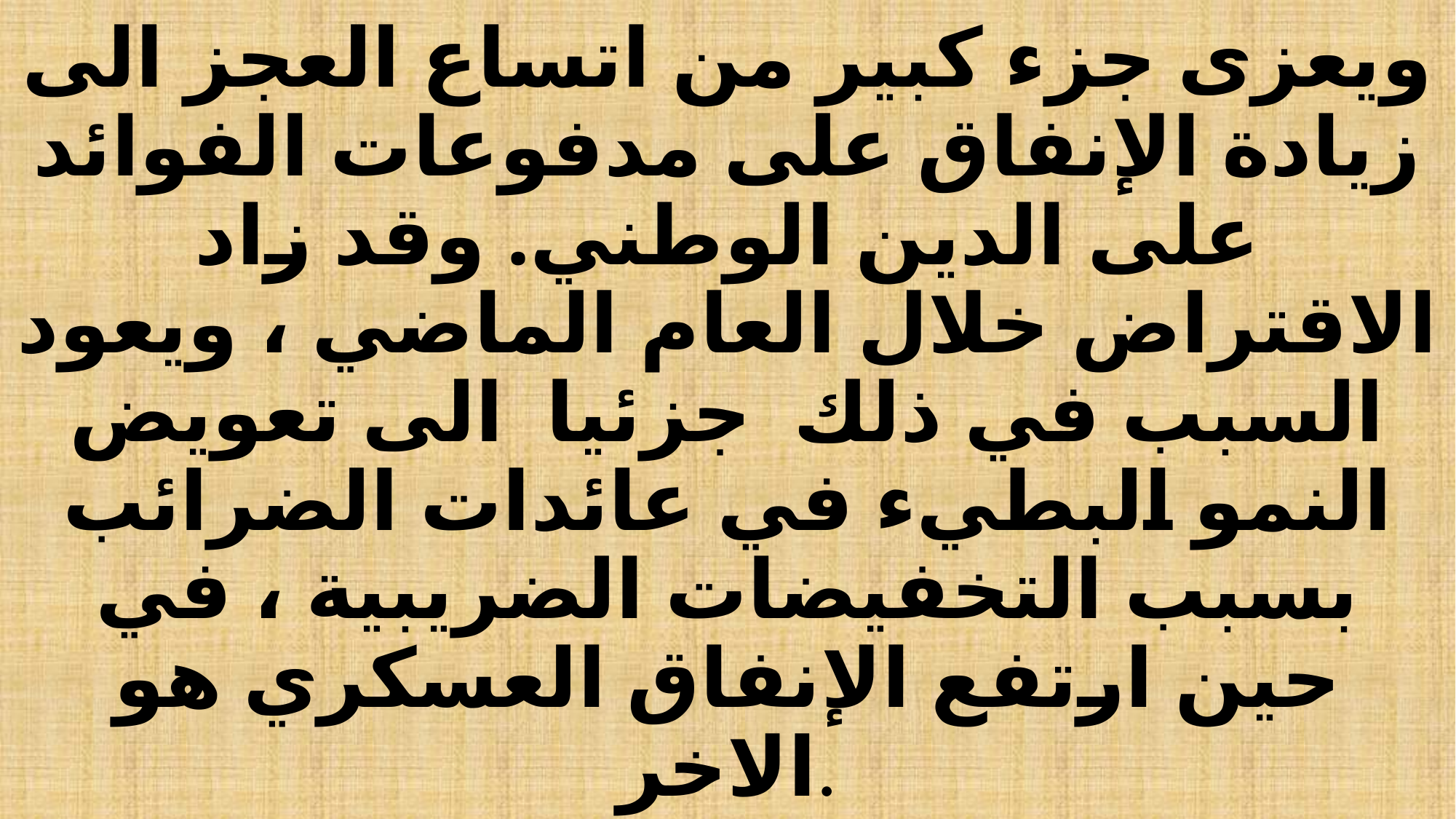

# ويعزى جزء كبير من اتساع العجز الى زيادة الإنفاق على مدفوعات الفوائد على الدين الوطني. وقد زاد الاقتراض خلال العام الماضي ، ويعود السبب في ذلك  جزئيا  الى تعويض النمو البطيء في عائدات الضرائب بسبب التخفيضات الضريبية ، في حين ارتفع الإنفاق العسكري هو الاخر.